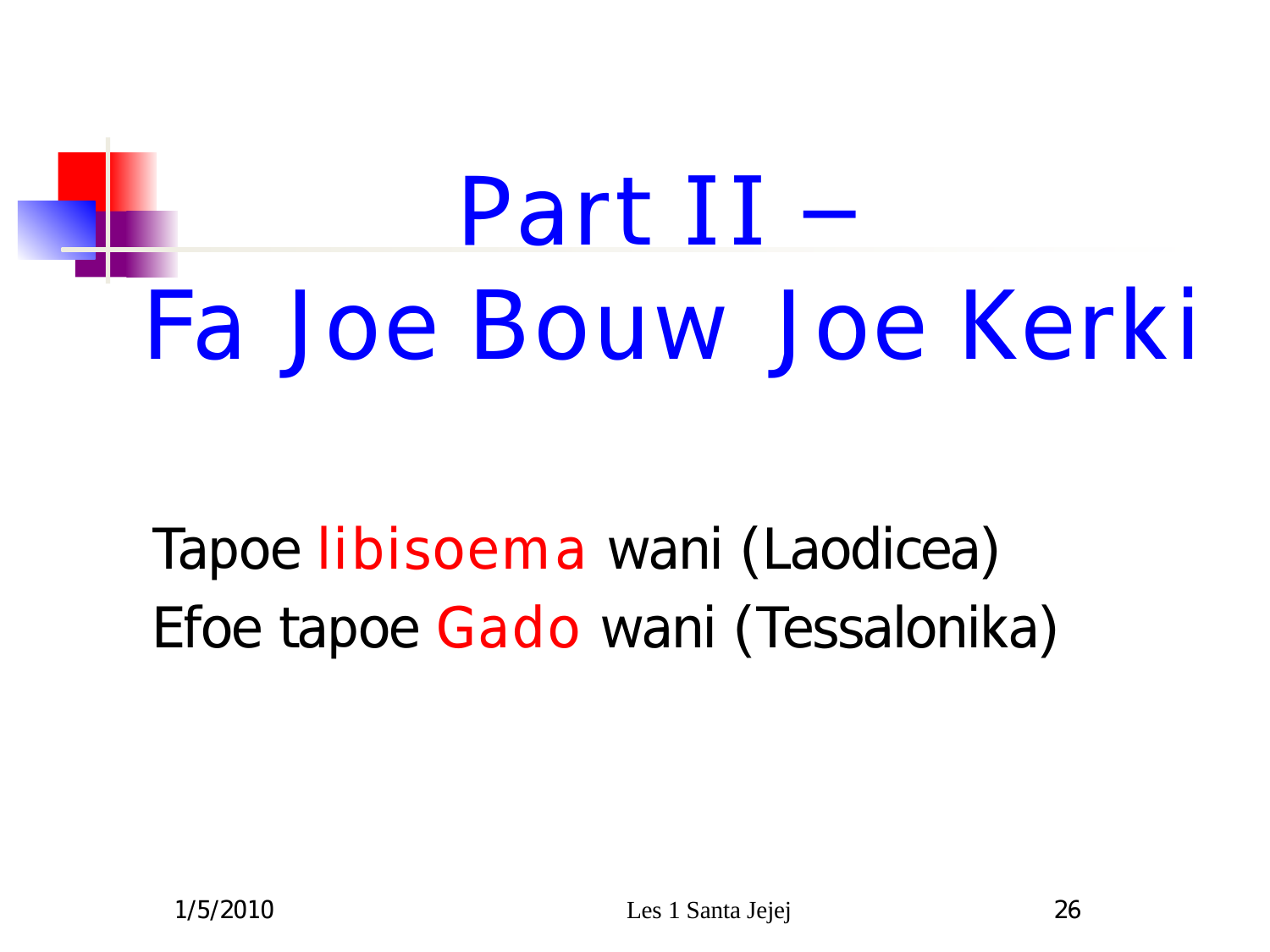

# Part II – Fa Joe Bouw Joe Kerki
Tapoe libisoema wani (Laodicea)
Efoe tapoe Gado wani (Tessalonika)
1/5/2010
Les 1 Santa Jejej
26